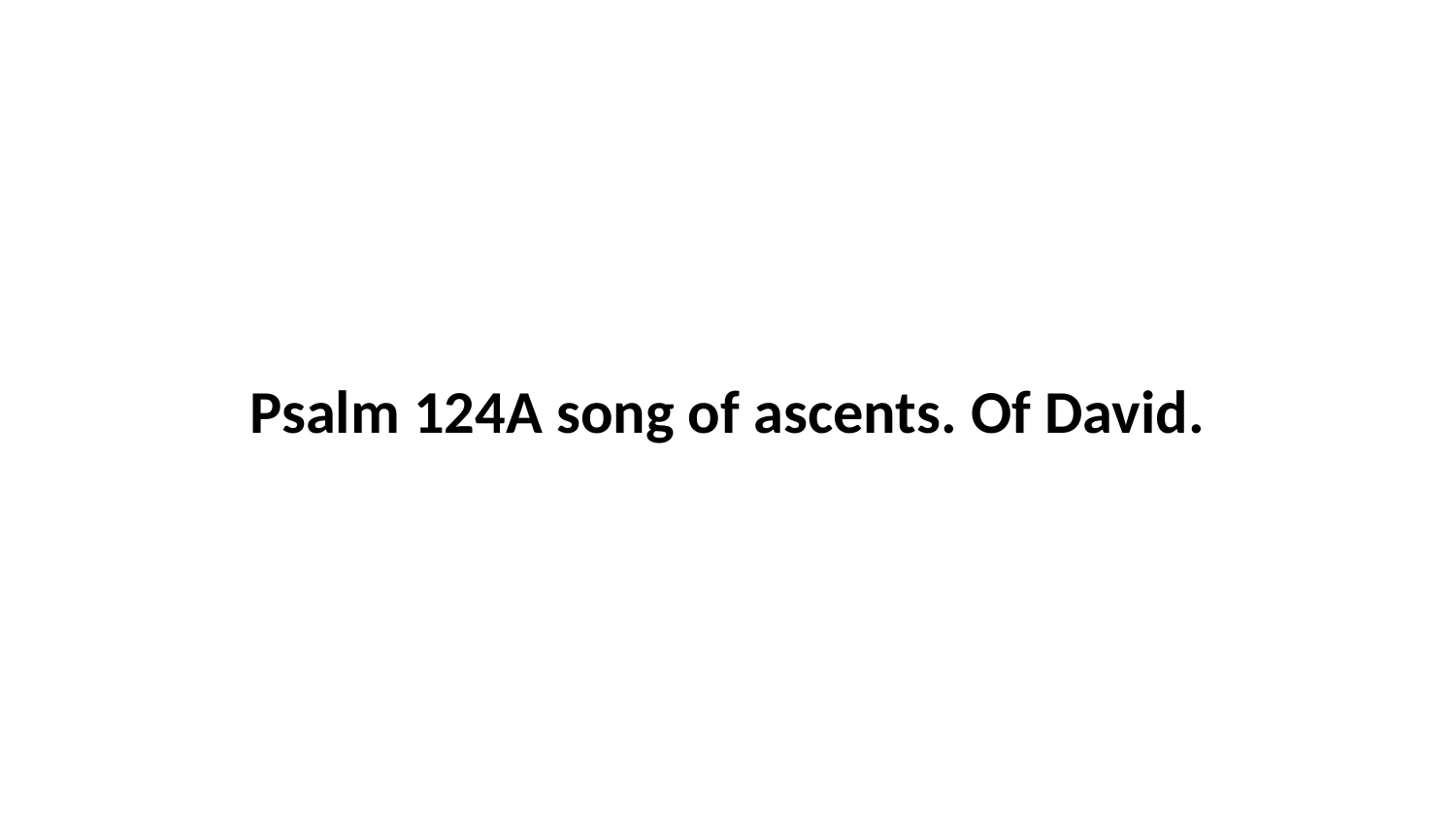

Psalm 124A song of ascents. Of David.